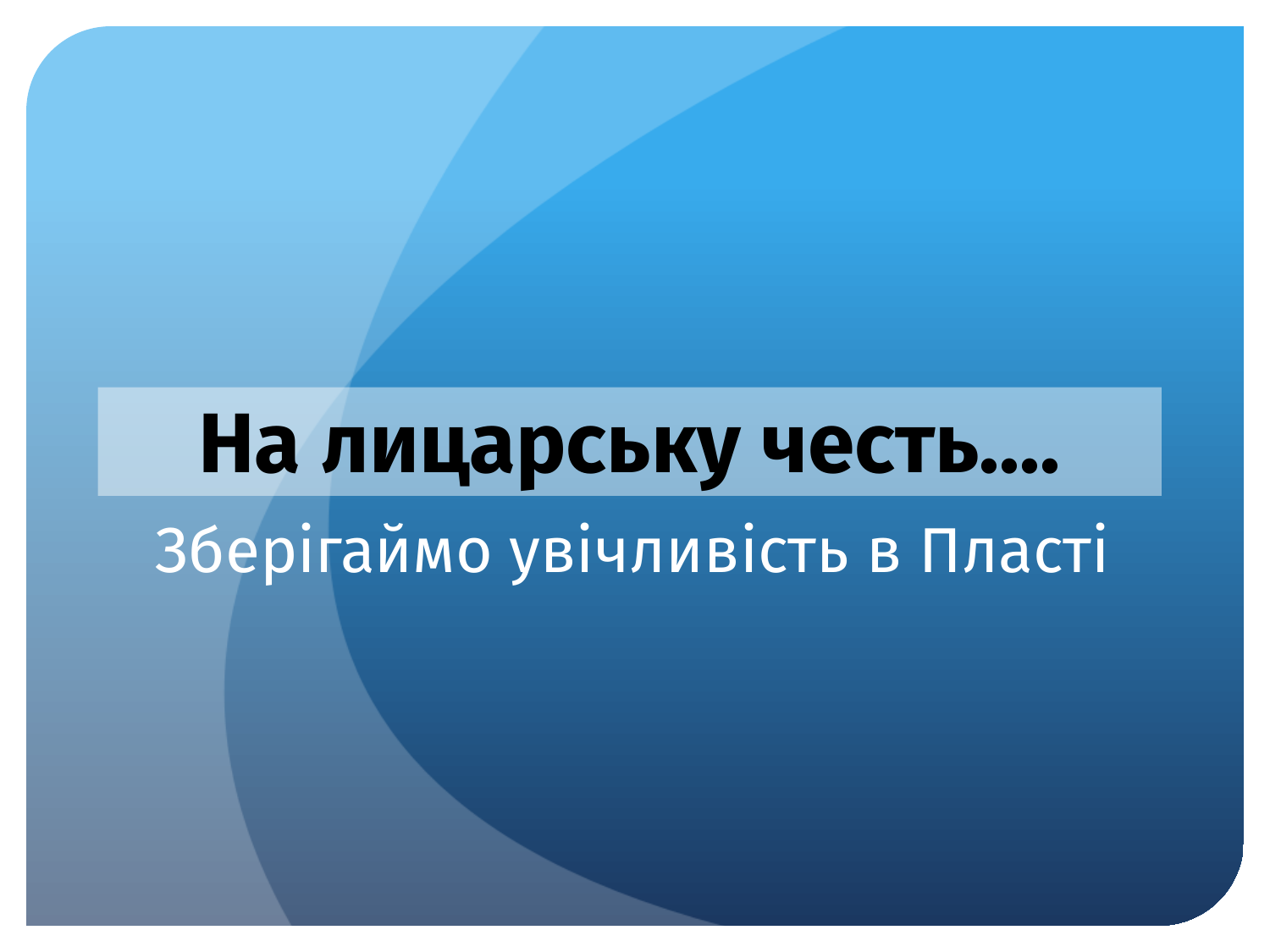

# На лицарську честь....
Зберігаймо увічливість в Пласті